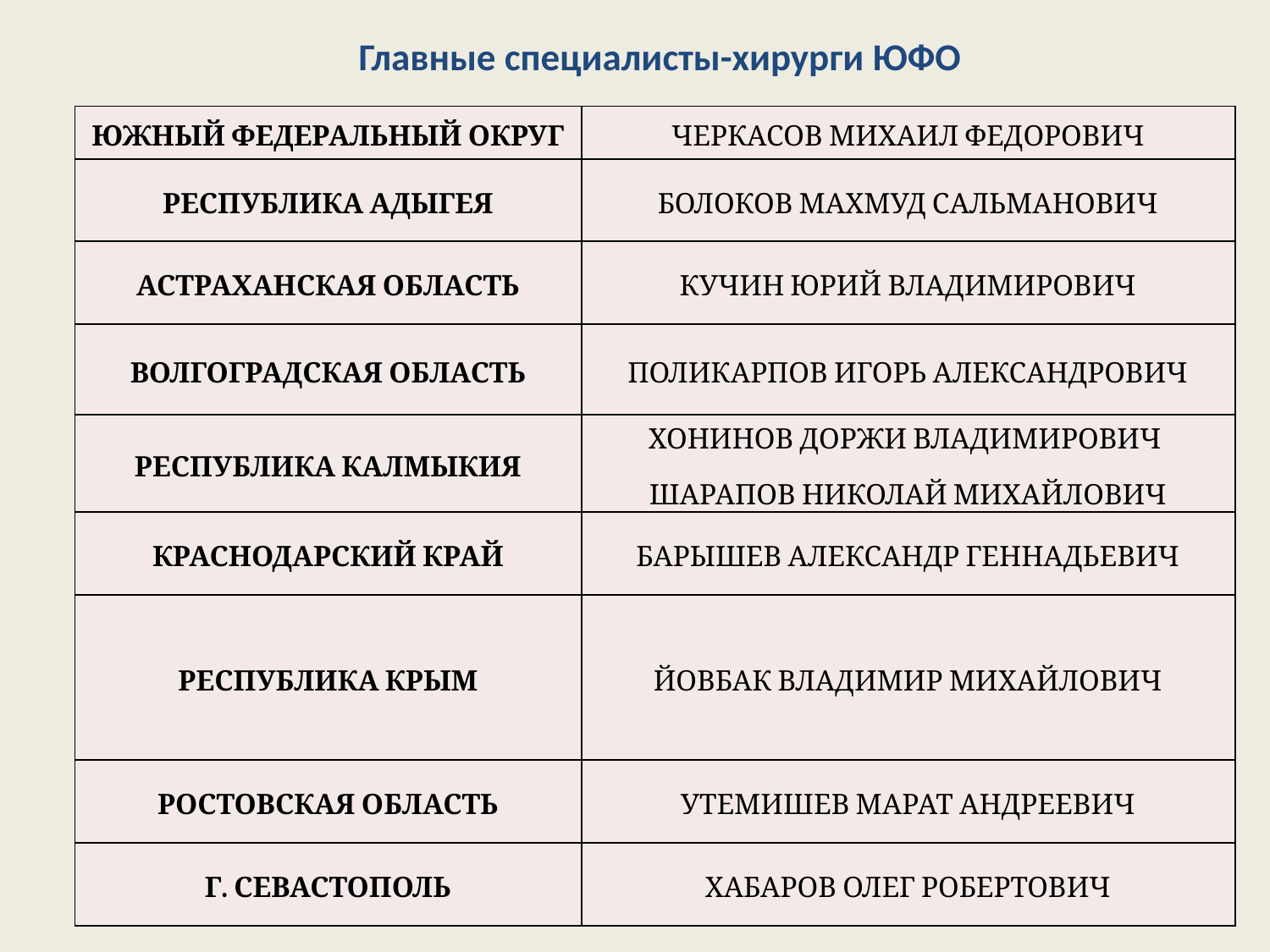

Главные специалисты-хирурги ЮФО
| ЮЖНЫЙ ФЕДЕРАЛЬНЫЙ ОКРУГ | ЧЕРКАСОВ МИХАИЛ ФЕДОРОВИЧ |
| --- | --- |
| РЕСПУБЛИКА АДЫГЕЯ | БОЛОКОВ МАХМУД САЛЬМАНОВИЧ |
| АСТРАХАНСКАЯ ОБЛАСТЬ | КУЧИН ЮРИЙ ВЛАДИМИРОВИЧ |
| ВОЛГОГРАДСКАЯ ОБЛАСТЬ | ПОЛИКАРПОВ ИГОРЬ АЛЕКСАНДРОВИЧ |
| РЕСПУБЛИКА КАЛМЫКИЯ | ХОНИНОВ ДОРЖИ ВЛАДИМИРОВИЧ ШАРАПОВ НИКОЛАЙ МИХАЙЛОВИЧ |
| КРАСНОДАРСКИЙ КРАЙ | БАРЫШЕВ АЛЕКСАНДР ГЕННАДЬЕВИЧ |
| РЕСПУБЛИКА КРЫМ | ЙОВБАК ВЛАДИМИР МИХАЙЛОВИЧ |
| РОСТОВСКАЯ ОБЛАСТЬ | УТЕМИШЕВ МАРАТ АНДРЕЕВИЧ |
| Г. СЕВАСТОПОЛЬ | ХАБАРОВ ОЛЕГ РОБЕРТОВИЧ |